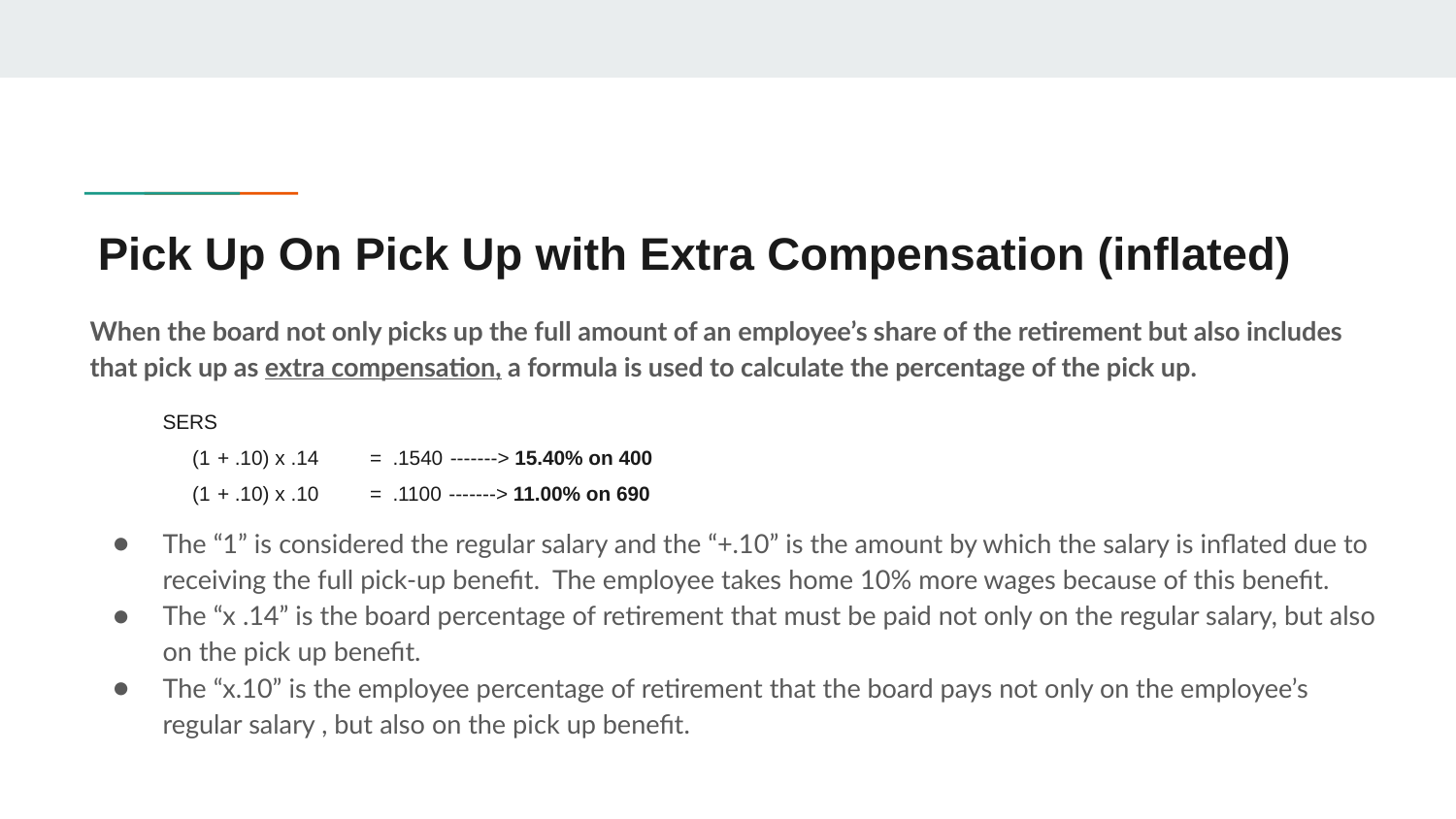

# Pick Up On Pick Up with Extra Compensation (inflated)
When the board not only picks up the full amount of an employee’s share of the retirement but also includes that pick up as extra compensation, a formula is used to calculate the percentage of the pick up.
SERS
     (1 + .10) x .14       =  .1540 -------> 15.40% on 400
     (1 + .10) x .10       =  .1100 -------> 11.00% on 690
The “1” is considered the regular salary and the “+.10” is the amount by which the salary is inflated due to receiving the full pick-up benefit.  The employee takes home 10% more wages because of this benefit.
The “x .14” is the board percentage of retirement that must be paid not only on the regular salary, but also on the pick up benefit.
The “x.10” is the employee percentage of retirement that the board pays not only on the employee’s regular salary , but also on the pick up benefit.